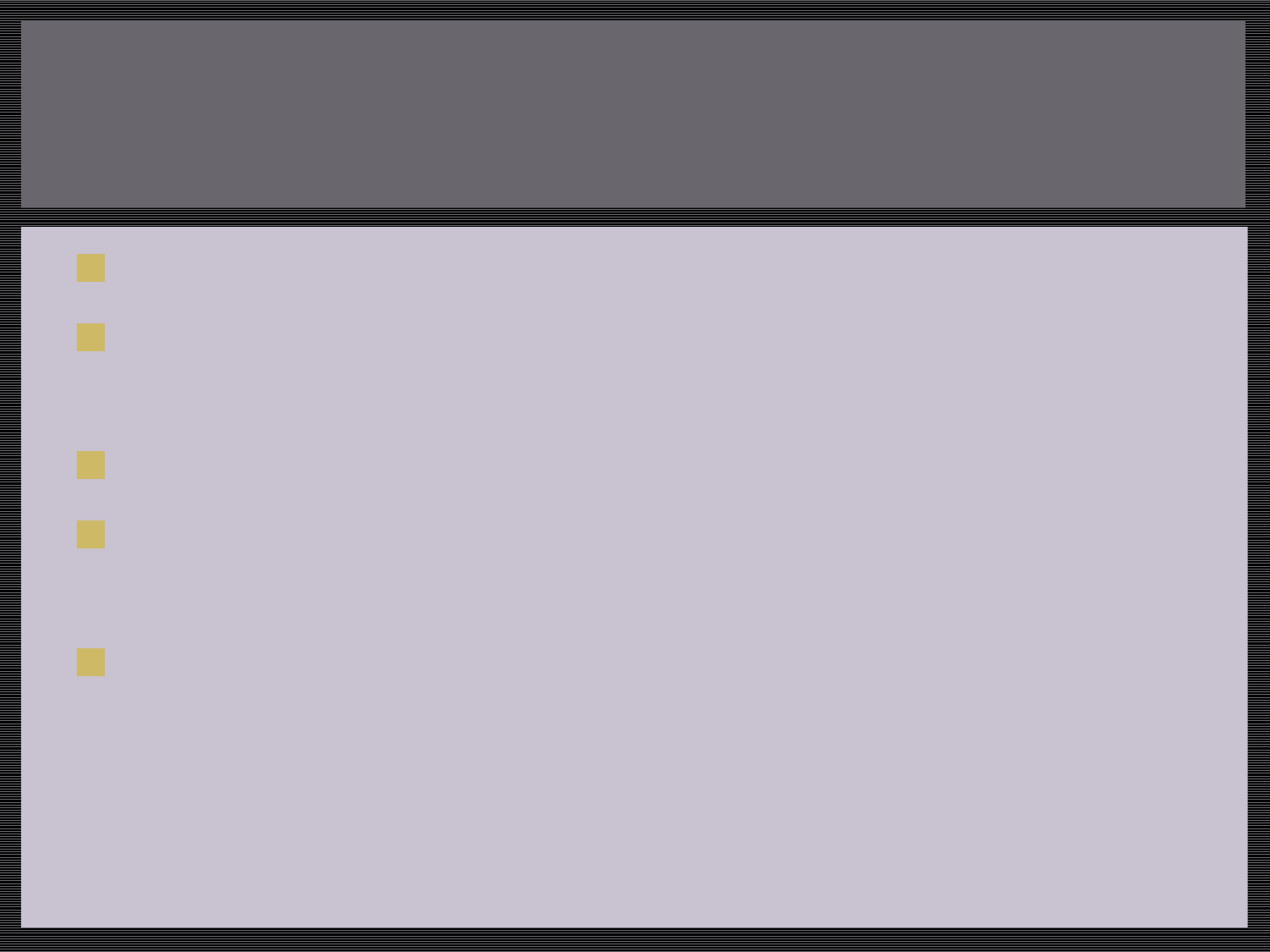

# Automated Sed Rate
Specimen Requirements:
Collect Specimen in Lavender Stopper Tube or Lavender Bullets
Minimum tube volume:  1.5mL
Lavender Bullets:  3 bullets filled to 500 µL mark
Specimen Stability:  4 hours if specimen is left at room temperature & 24 hours if specimen is refrigerated.  Frozen samples are unacceptable.